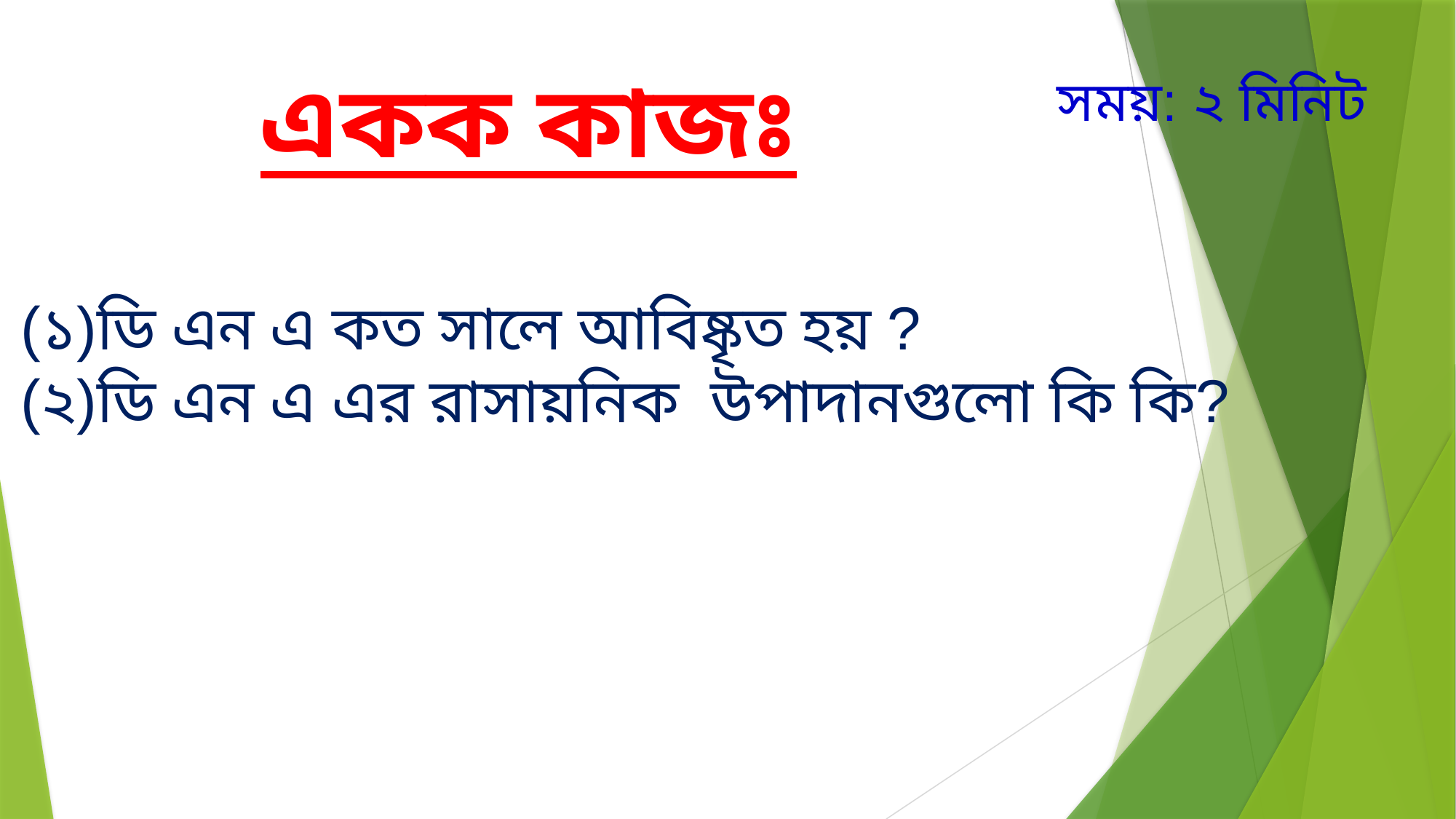

একক কাজঃ
সময়: ২ মিনিট

(১)ডি এন এ কত সালে আবিষ্কৃত হয় ?
(২)ডি এন এ এর রাসায়নিক  উপাদানগুলো কি কি?